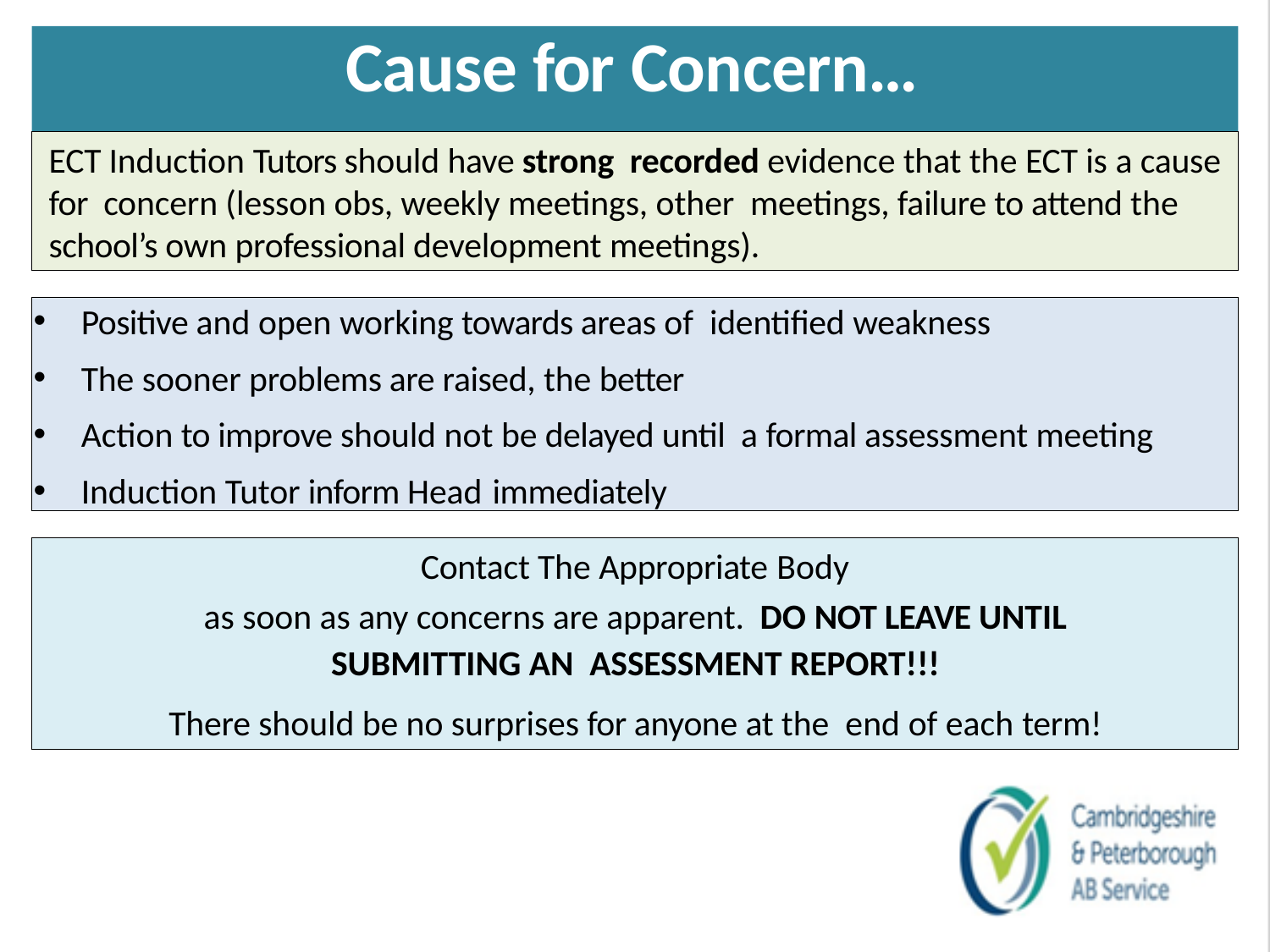

# Cause for Concern…
ECT Induction Tutors should have strong  recorded evidence that the ECT is a cause for  concern (lesson obs, weekly meetings, other  meetings, failure to attend the school’s own professional development meetings).
Positive and open working towards areas of  identified weakness
The sooner problems are raised, the better
Action to improve should not be delayed until  a formal assessment meeting
Induction Tutor inform Head immediately
Contact The Appropriate Body
as soon as any concerns are apparent.  DO NOT LEAVE UNTIL SUBMITTING AN  ASSESSMENT REPORT!!!
There should be no surprises for anyone at the  end of each term!